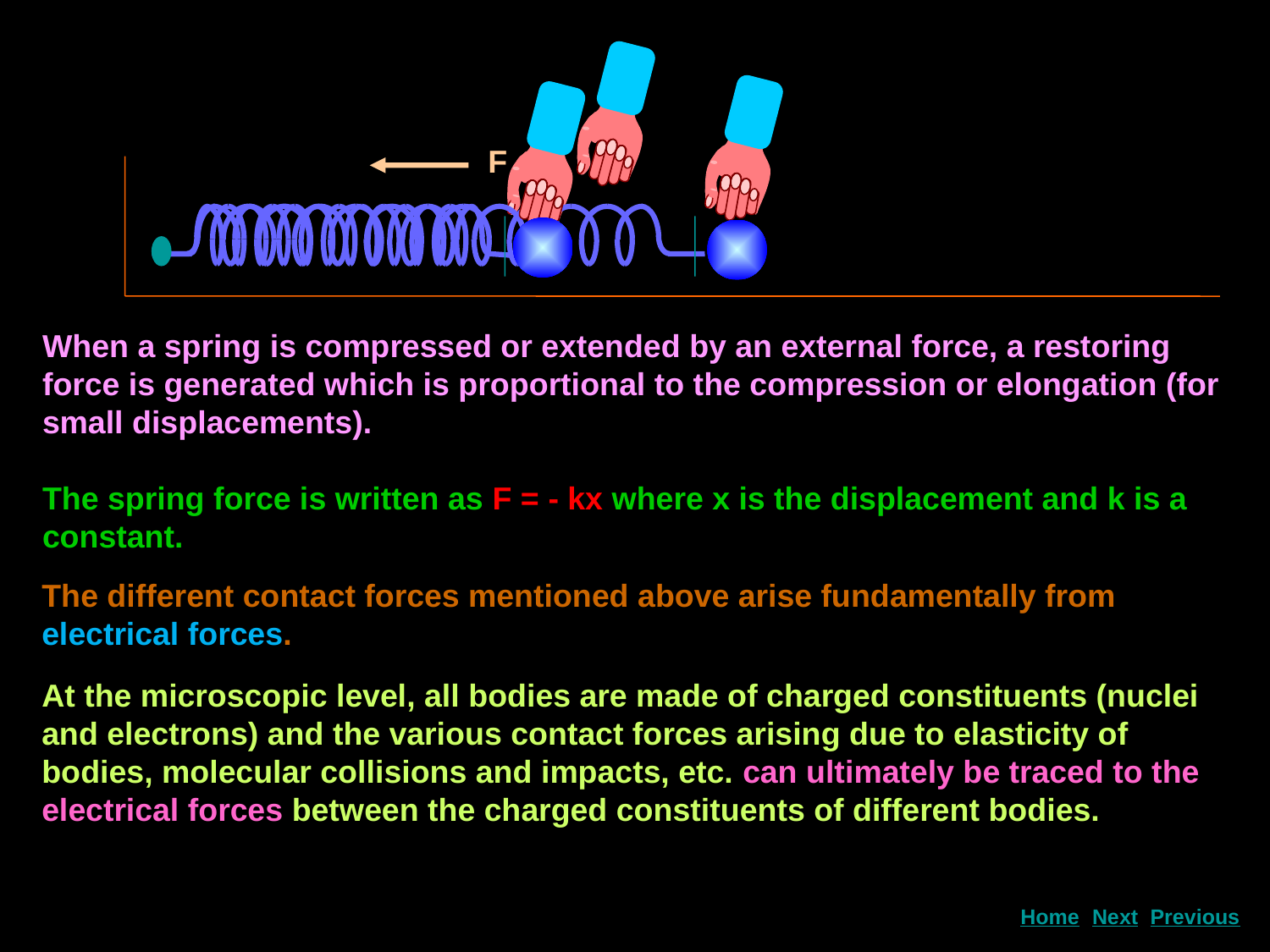

F

When a spring is compressed or extended by an external force, a restoring force is generated which is proportional to the compression or elongation (for small displacements).

The spring force is written as F = - kx where x is the displacement and k is a constant.
The different contact forces mentioned above arise fundamentally from electrical forces.
At the microscopic level, all bodies are made of charged constituents (nuclei and electrons) and the various contact forces arising due to elasticity of bodies, molecular collisions and impacts, etc. can ultimately be traced to the electrical forces between the charged constituents of different bodies.
Next
Home
Previous